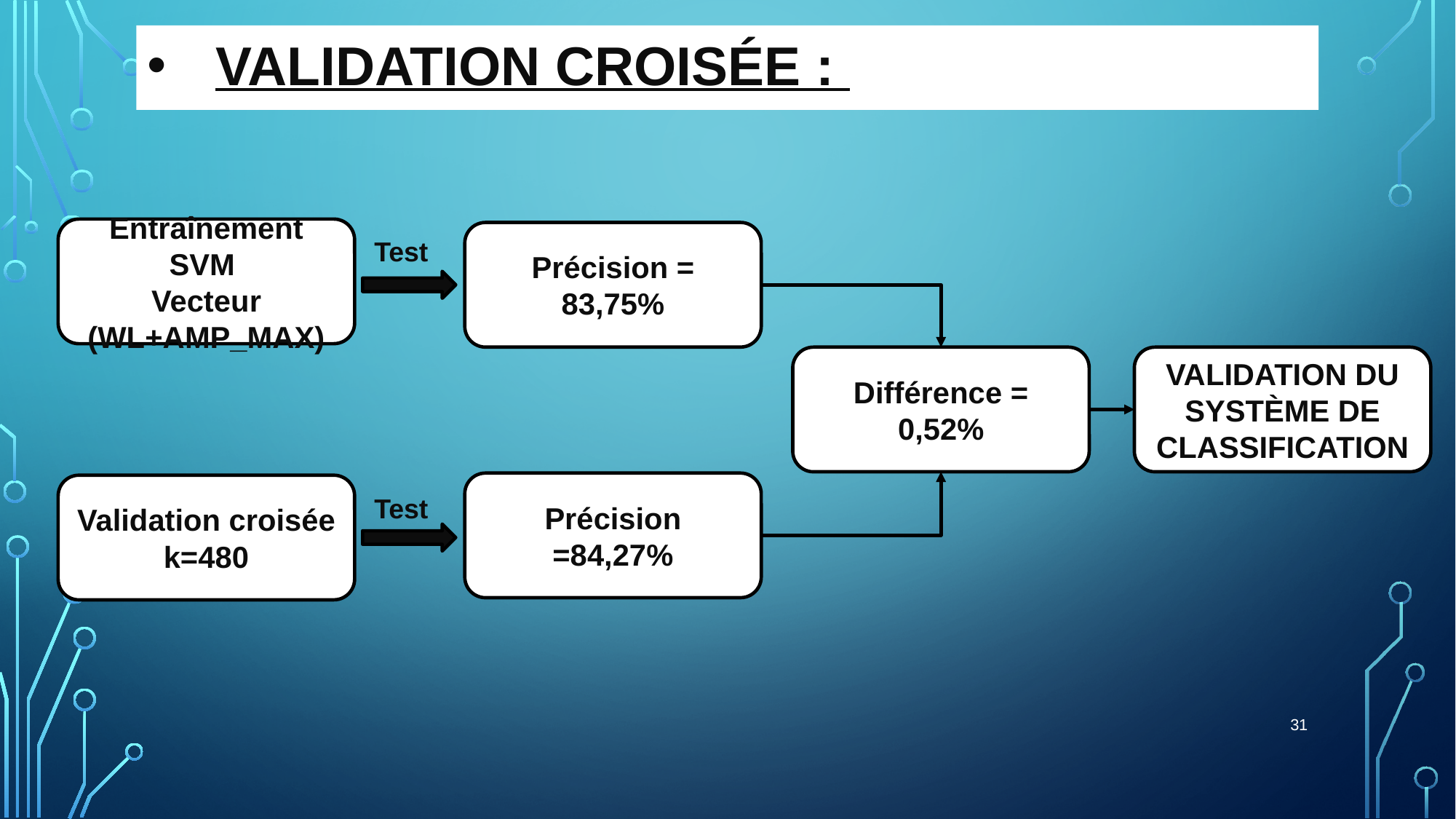

# Validation croisée :

Entraînement SVM
Vecteur (WL+AMP_MAX)
Précision = 83,75%
Test

Différence = 0,52%
VALIDATION DU SYSTÈME DE CLASSIFICATION
Précision =84,27%
Validation croisée
k=480
Test

31